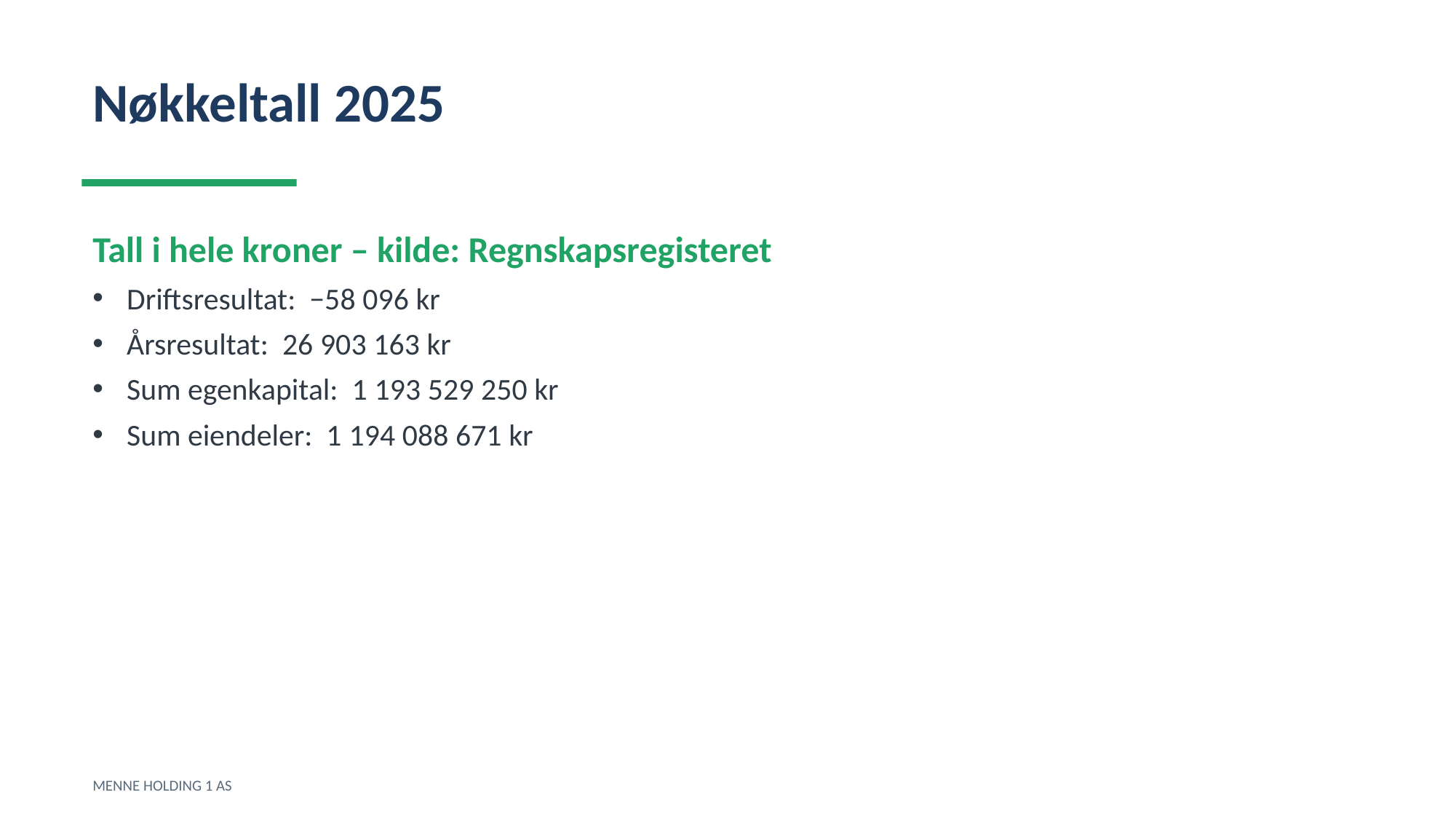

Nøkkeltall 2025

Tall i hele kroner – kilde: Regnskapsregisteret
Driftsresultat:  −58 096 kr
Årsresultat:  26 903 163 kr
Sum egenkapital:  1 193 529 250 kr
Sum eiendeler:  1 194 088 671 kr
MENNE HOLDING 1 AS